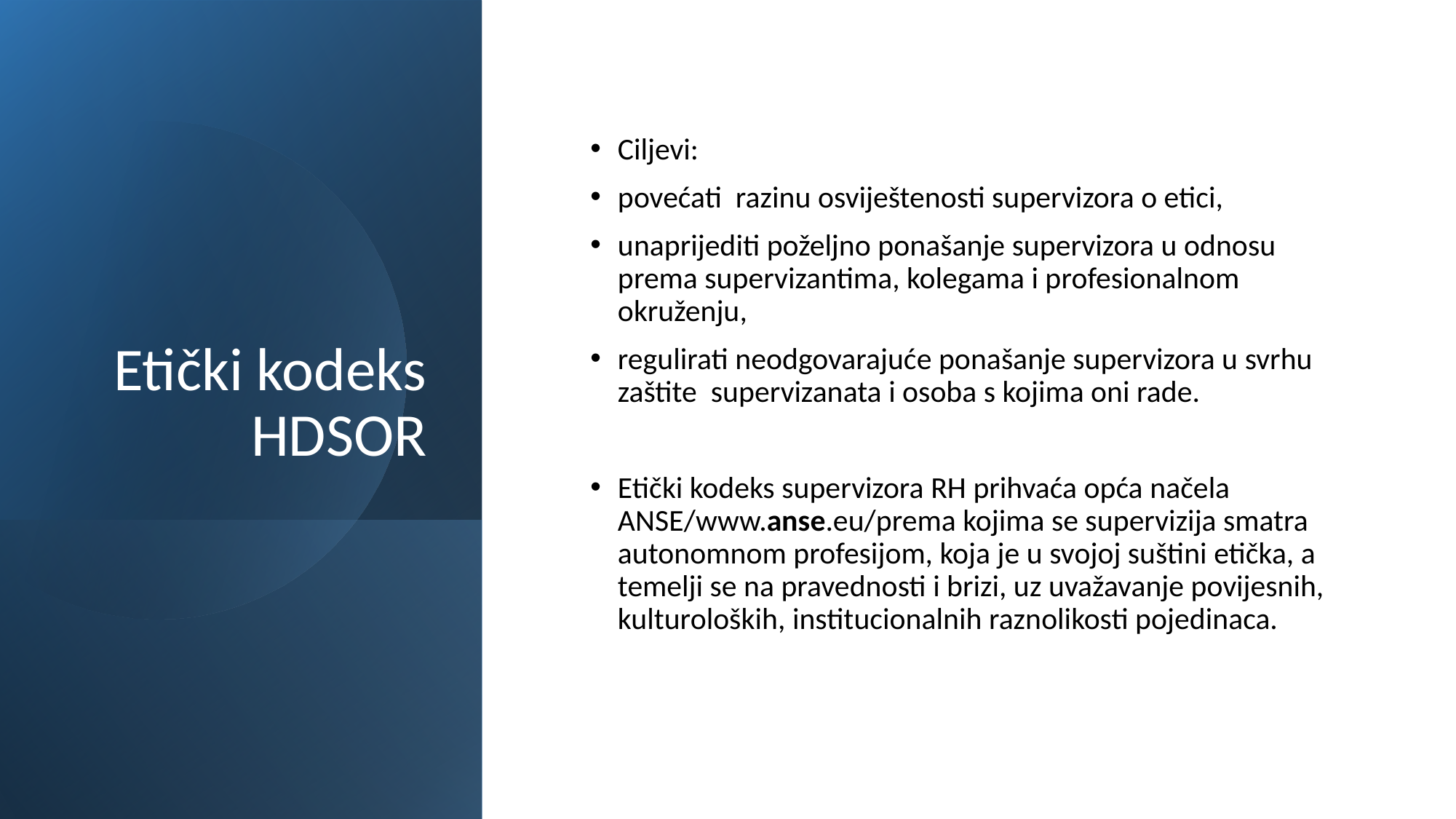

Etički kodeks HDSOR
Ciljevi:
povećati  razinu osviještenosti supervizora o etici,
unaprijediti poželjno ponašanje supervizora u odnosu prema supervizantima, kolegama i profesionalnom okruženju,
regulirati neodgovarajuće ponašanje supervizora u svrhu zaštite  supervizanata i osoba s kojima oni rade.

Etički kodeks supervizora RH prihvaća opća načela ANSE/www.anse.eu/prema kojima se supervizija smatra autonomnom profesijom, koja je u svojoj suštini etička, a temelji se na pravednosti i brizi, uz uvažavanje povijesnih, kulturoloških, institucionalnih raznolikosti pojedinaca.